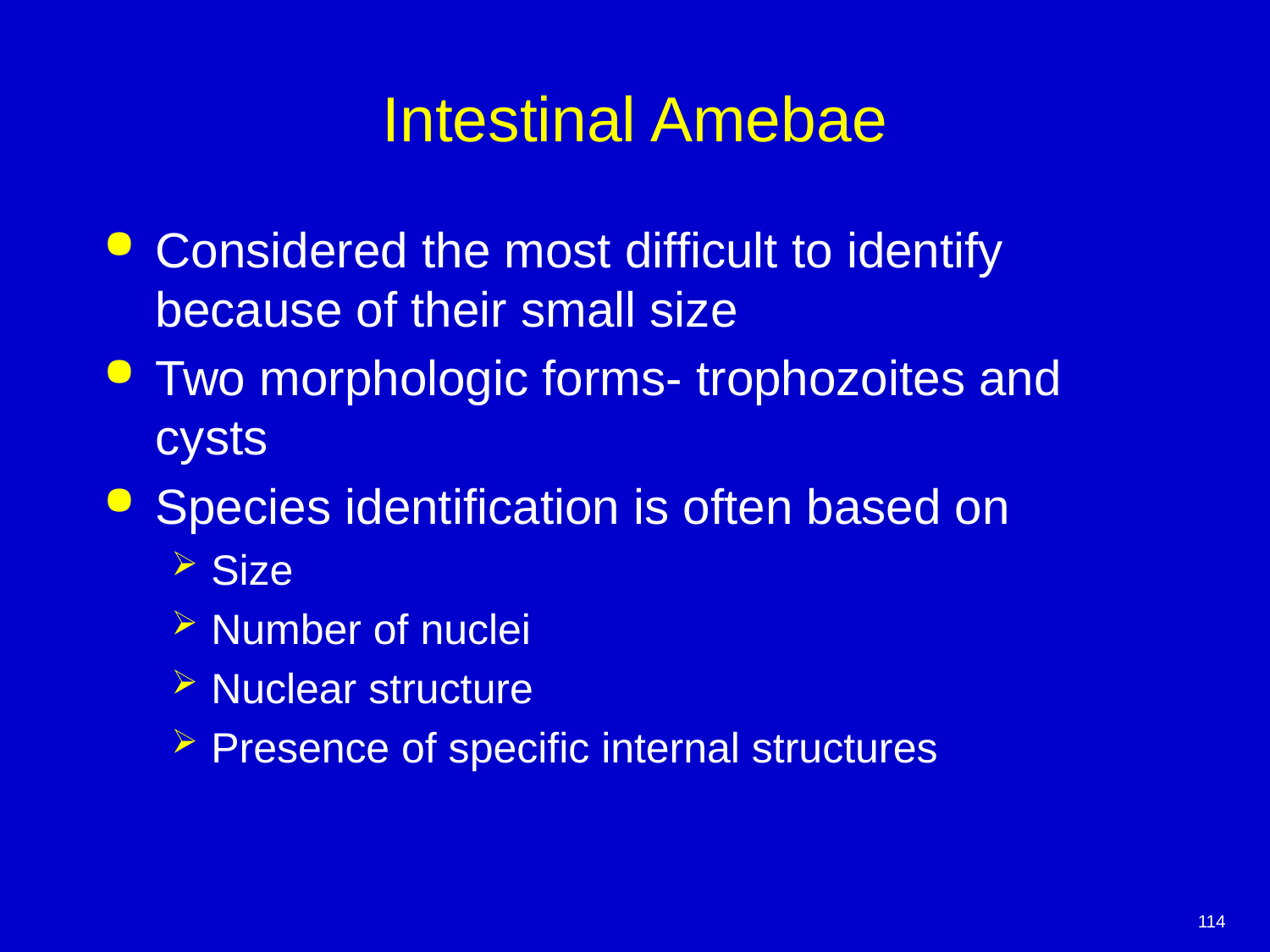

# Intestinal Amebae
Considered the most difficult to identify because of their small size
Two morphologic forms- trophozoites and cysts
Species identification is often based on
Size
Number of nuclei
Nuclear structure
Presence of specific internal structures